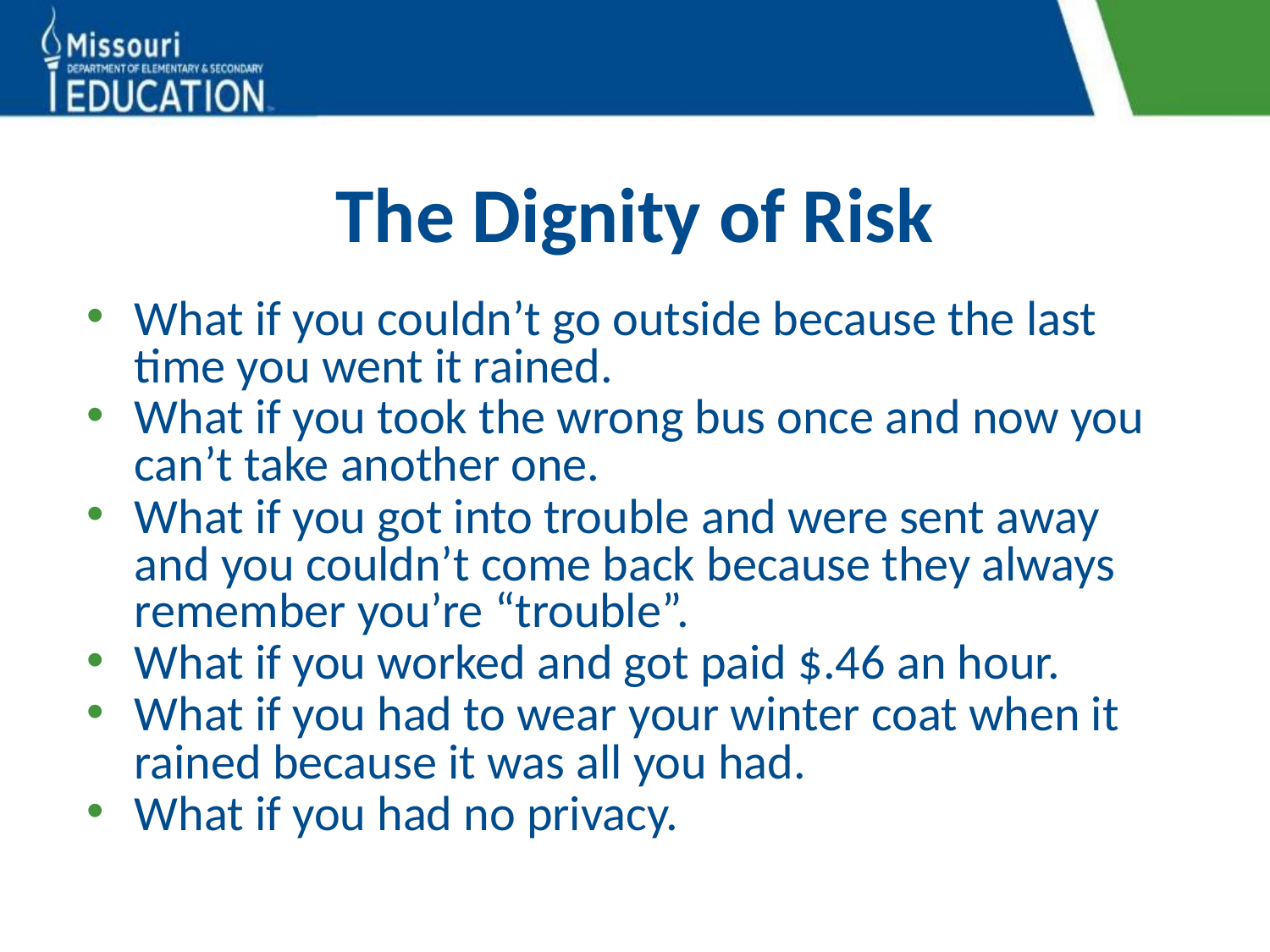

# The Dignity of Risk
What if you couldn’t go outside because the last time you went it rained.
What if you took the wrong bus once and now you can’t take another one.
What if you got into trouble and were sent away and you couldn’t come back because they always remember you’re “trouble”.
What if you worked and got paid $.46 an hour.
What if you had to wear your winter coat when it rained because it was all you had.
What if you had no privacy.